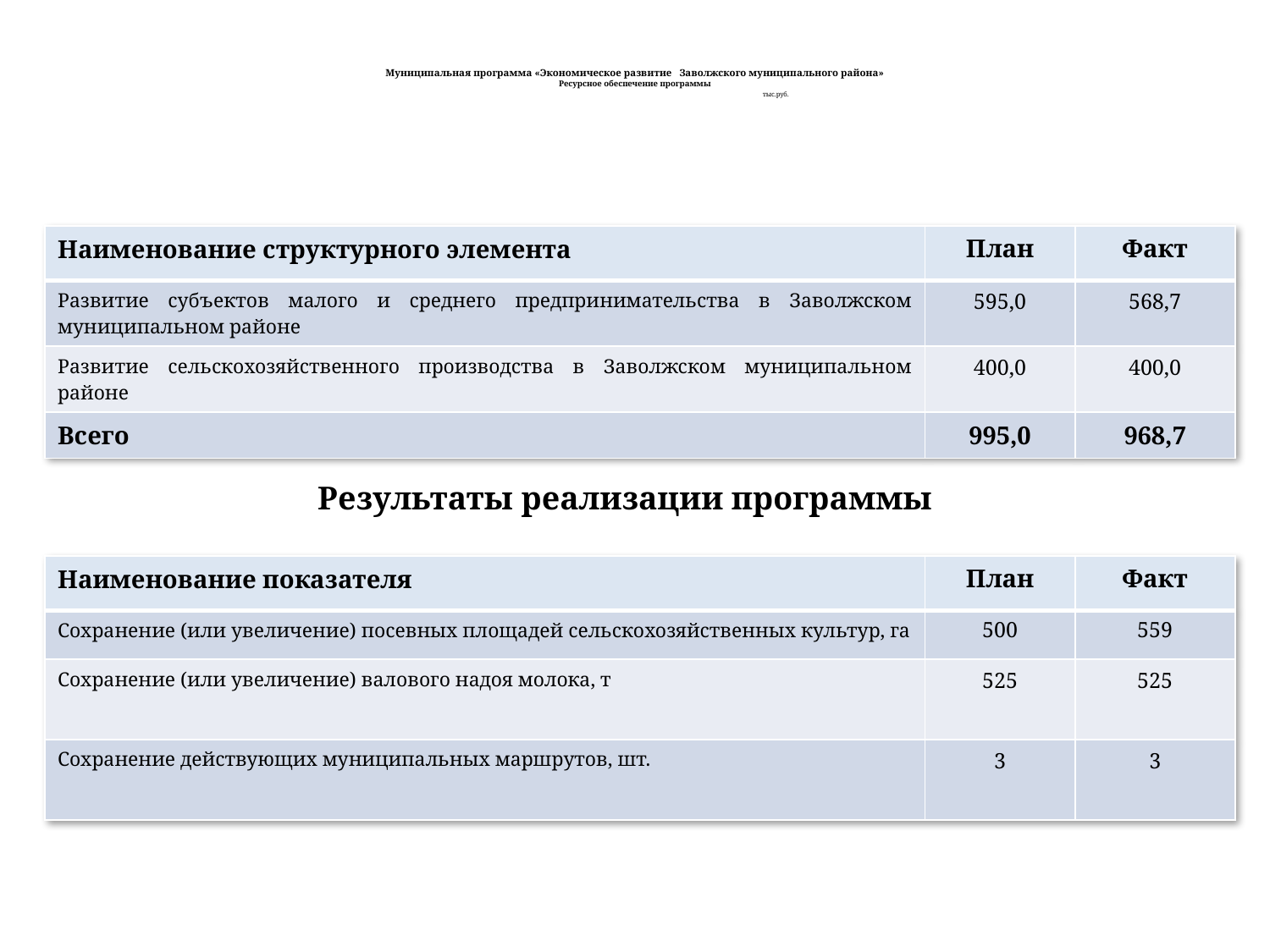

# Муниципальная программа «Экономическое развитие   Заволжского муниципального района» Ресурсное обеспечение программы тыс.руб.
| Наименование структурного элемента | План | Факт |
| --- | --- | --- |
| Развитие субъектов малого и среднего предпринимательства в Заволжском муниципальном районе | 595,0 | 568,7 |
| Развитие сельскохозяйственного производства в Заволжском муниципальном районе | 400,0 | 400,0 |
| Всего | 995,0 | 968,7 |
Результаты реализации программы
| Наименование показателя | План | Факт |
| --- | --- | --- |
| Сохранение (или увеличение) посевных площадей сельскохозяйственных культур, га | 500 | 559 |
| Сохранение (или увеличение) валового надоя молока, т | 525 | 525 |
| Сохранение действующих муниципальных маршрутов, шт. | 3 | 3 |